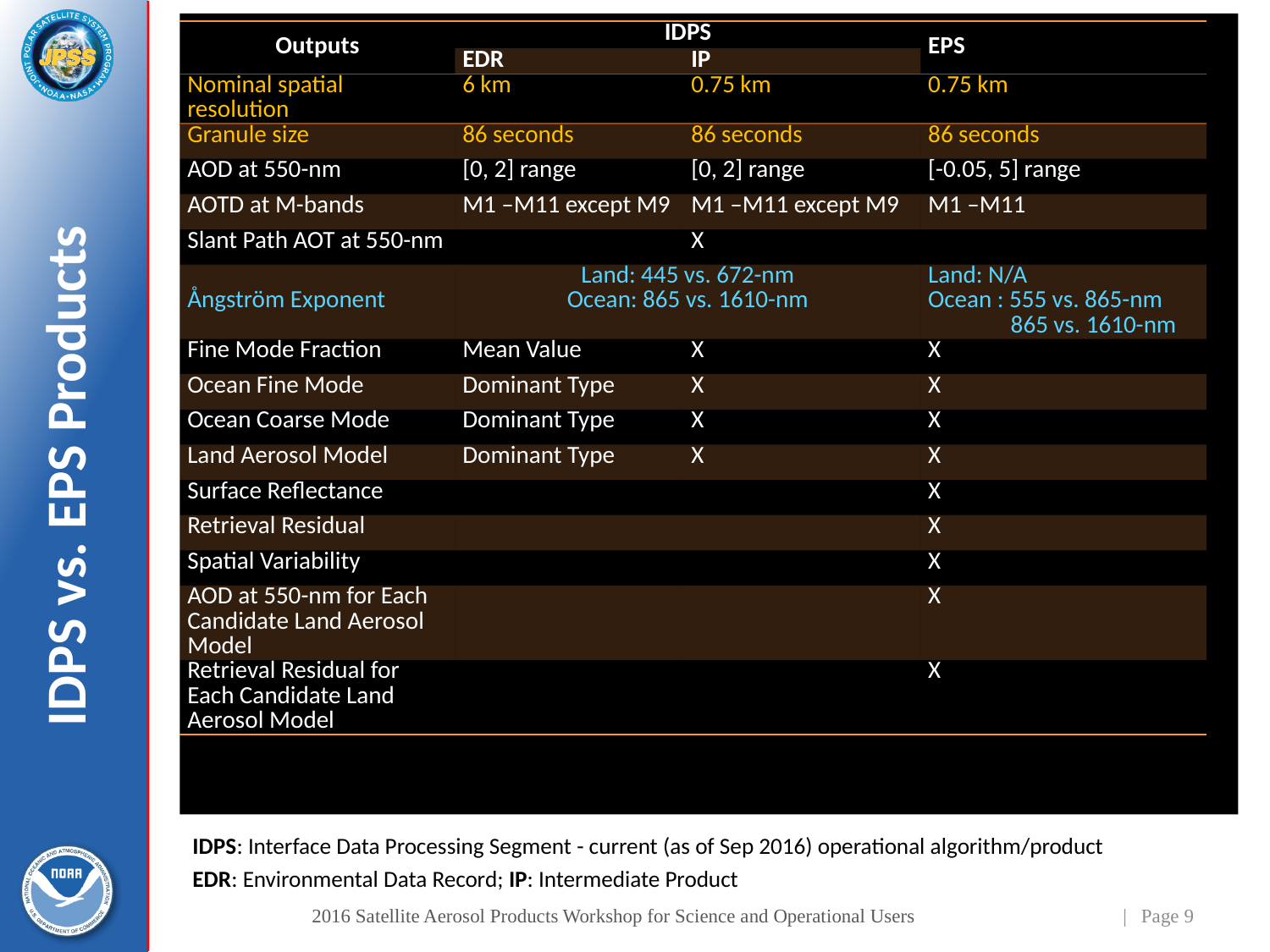

| Outputs | IDPS |  | EPS |
| --- | --- | --- | --- |
|  | EDR | IP |  |
| Nominal spatial resolution | 6 km | 0.75 km | 0.75 km |
| Granule size | 86 seconds | 86 seconds | 86 seconds |
| AOD at 550-nm | [0, 2] range | [0, 2] range | [-0.05, 5] range |
| AOTD at M-bands | M1 –M11 except M9 | M1 –M11 except M9 | M1 –M11 |
| Slant Path AOT at 550-nm |  | X |  |
| Ångström Exponent | Land: 445 vs. 672-nm Ocean: 865 vs. 1610-nm |  | Land: N/A Ocean : 555 vs. 865-nm 865 vs. 1610-nm |
| Fine Mode Fraction | Mean Value | X | X |
| Ocean Fine Mode | Dominant Type | X | X |
| Ocean Coarse Mode | Dominant Type | X | X |
| Land Aerosol Model | Dominant Type | X | X |
| Surface Reflectance |  |  | X |
| Retrieval Residual |  |  | X |
| Spatial Variability |  |  | X |
| AOD at 550-nm for Each Candidate Land Aerosol Model |  |  | X |
| Retrieval Residual for Each Candidate Land Aerosol Model |  |  | X |
# IDPS vs. EPS Products
IDPS: Interface Data Processing Segment - current (as of Sep 2016) operational algorithm/product
EDR: Environmental Data Record; IP: Intermediate Product
2016 Satellite Aerosol Products Workshop for Science and Operational Users
|   Page 9